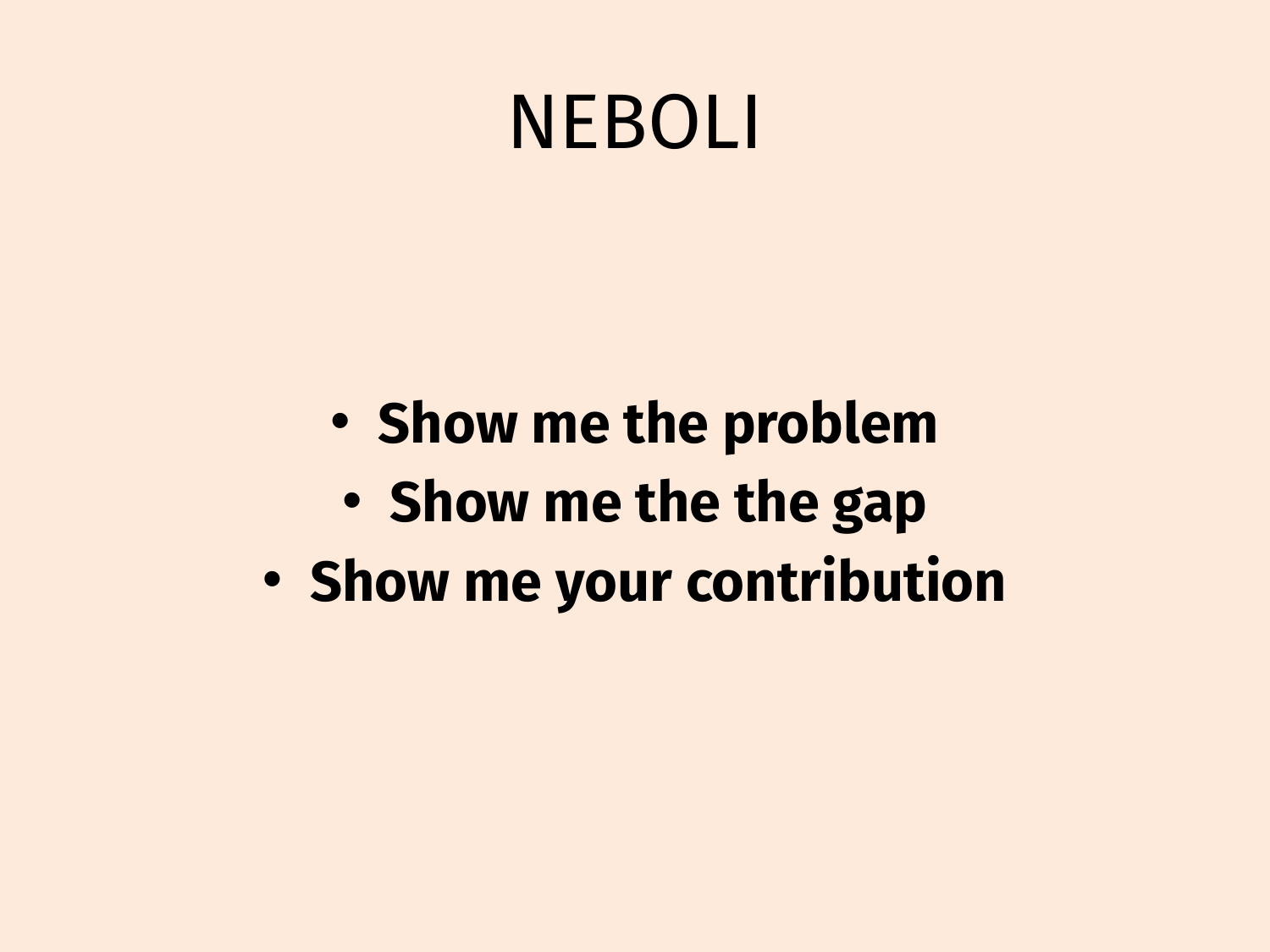

# NEBOLI

Show me the problem
Show me the the gap
Show me your contribution